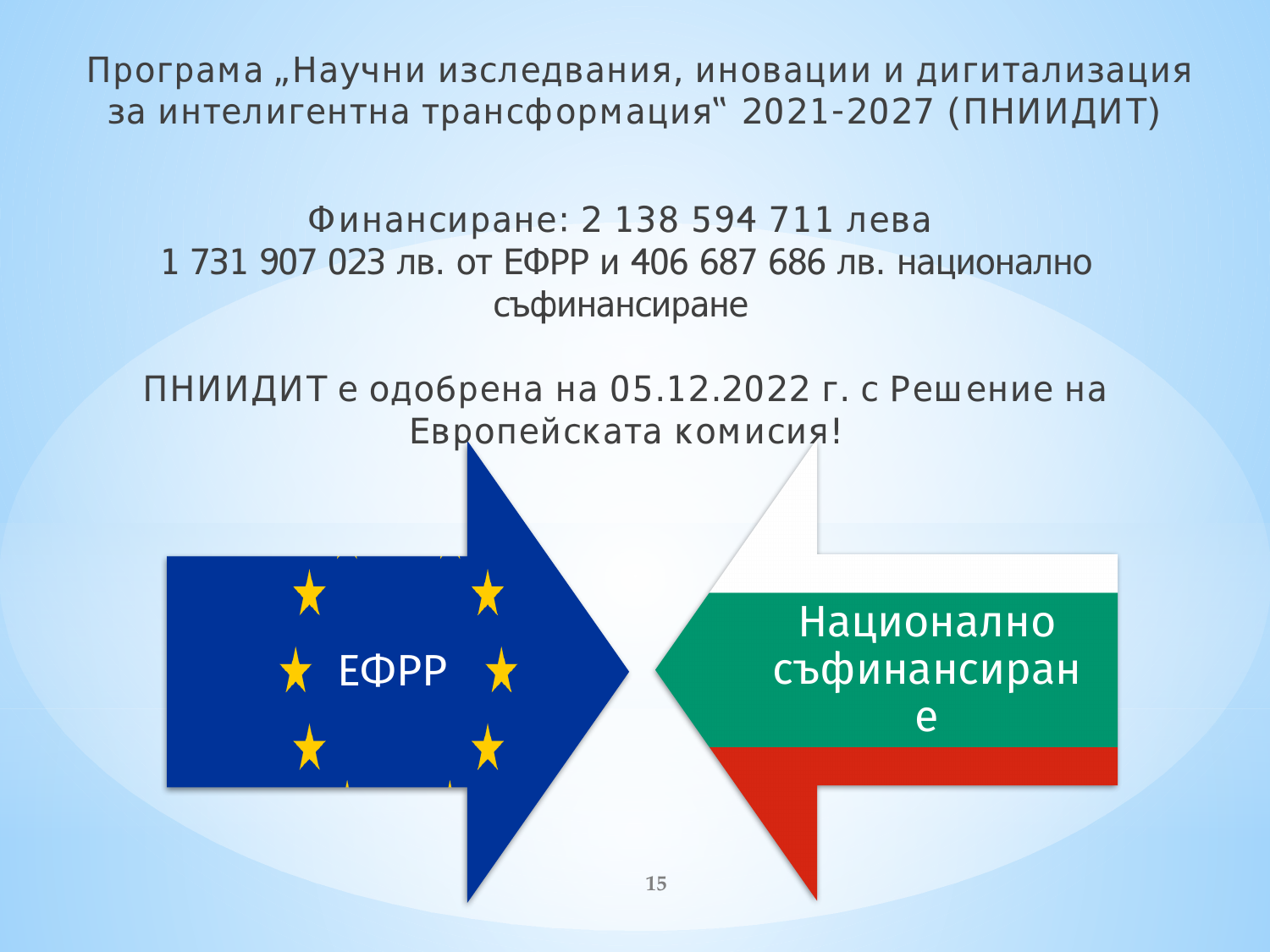

# Програма „Научни изследвания, иновации и дигитализация за интелигентна трансформация“ 2021-2027 (ПНИИДИТ)
Финансиране: 2 138 594 711 лева
1 731 907 023 лв. от ЕФРР и 406 687 686 лв. национално съфинансиране

ПНИИДИТ е одобрена на 05.12.2022 г. с Решение на Европейската комисия!

      ЕФРР
Национално съфинансиране
15